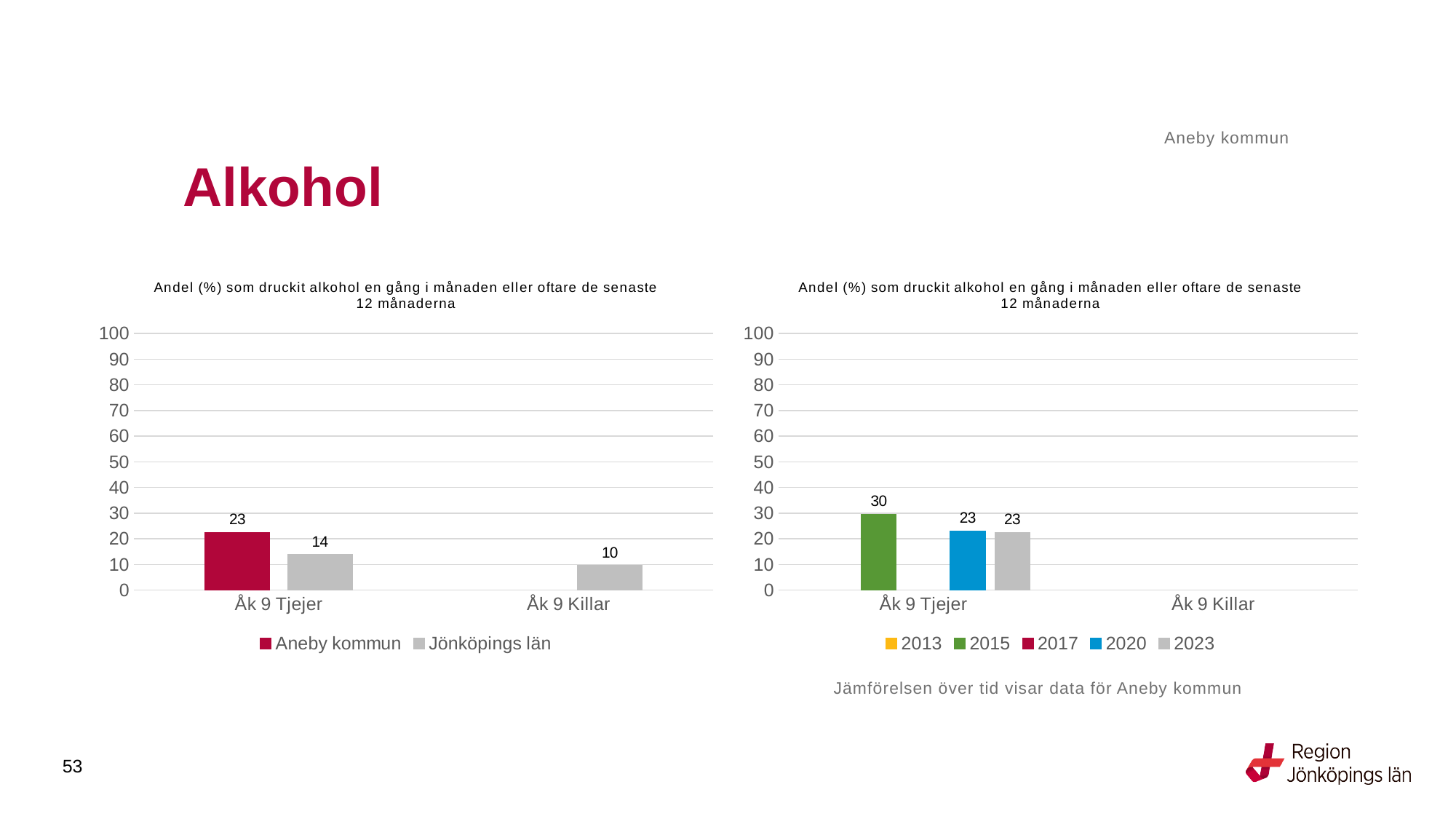

Aneby kommun
# Alkohol

### Chart: Andel (%) som druckit alkohol en gång i månaden eller oftare de senaste 12 månaderna

| Category | Aneby kommun | Jönköpings län |
|---|---|---|
| Åk 9 Tjejer | 22.5 | 13.8747 |
| Åk 9 Killar | None | 9.6816 |

### Chart: Andel (%) som druckit alkohol en gång i månaden eller oftare de senaste 12 månaderna

| Category | 2013 | 2015 | 2017 | 2020 | 2023 |
|---|---|---|---|---|---|
| Åk 9 Tjejer | None | 29.6296 | None | 23.0769 | 22.5 |
| Åk 9 Killar | None | None | None | None | None |
Jämförelsen över tid visar data för Aneby kommun
53